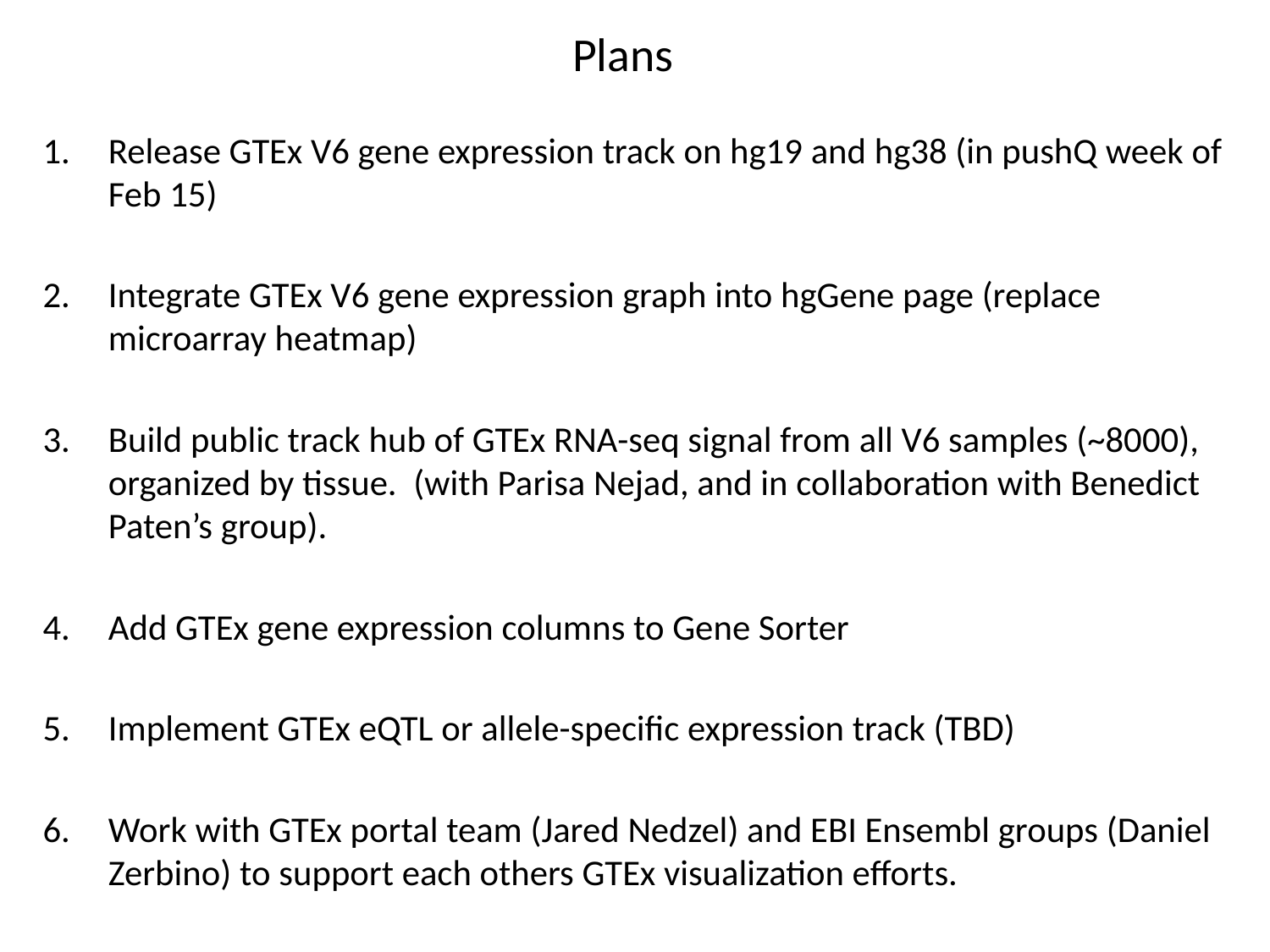

# Plans
Release GTEx V6 gene expression track on hg19 and hg38 (in pushQ week of Feb 15)

Integrate GTEx V6 gene expression graph into hgGene page (replace microarray heatmap)

Build public track hub of GTEx RNA-seq signal from all V6 samples (~8000), organized by tissue.  (with Parisa Nejad, and in collaboration with Benedict Paten’s group).

Add GTEx gene expression columns to Gene Sorter

Implement GTEx eQTL or allele-specific expression track (TBD)

Work with GTEx portal team (Jared Nedzel) and EBI Ensembl groups (Daniel Zerbino) to support each others GTEx visualization efforts.